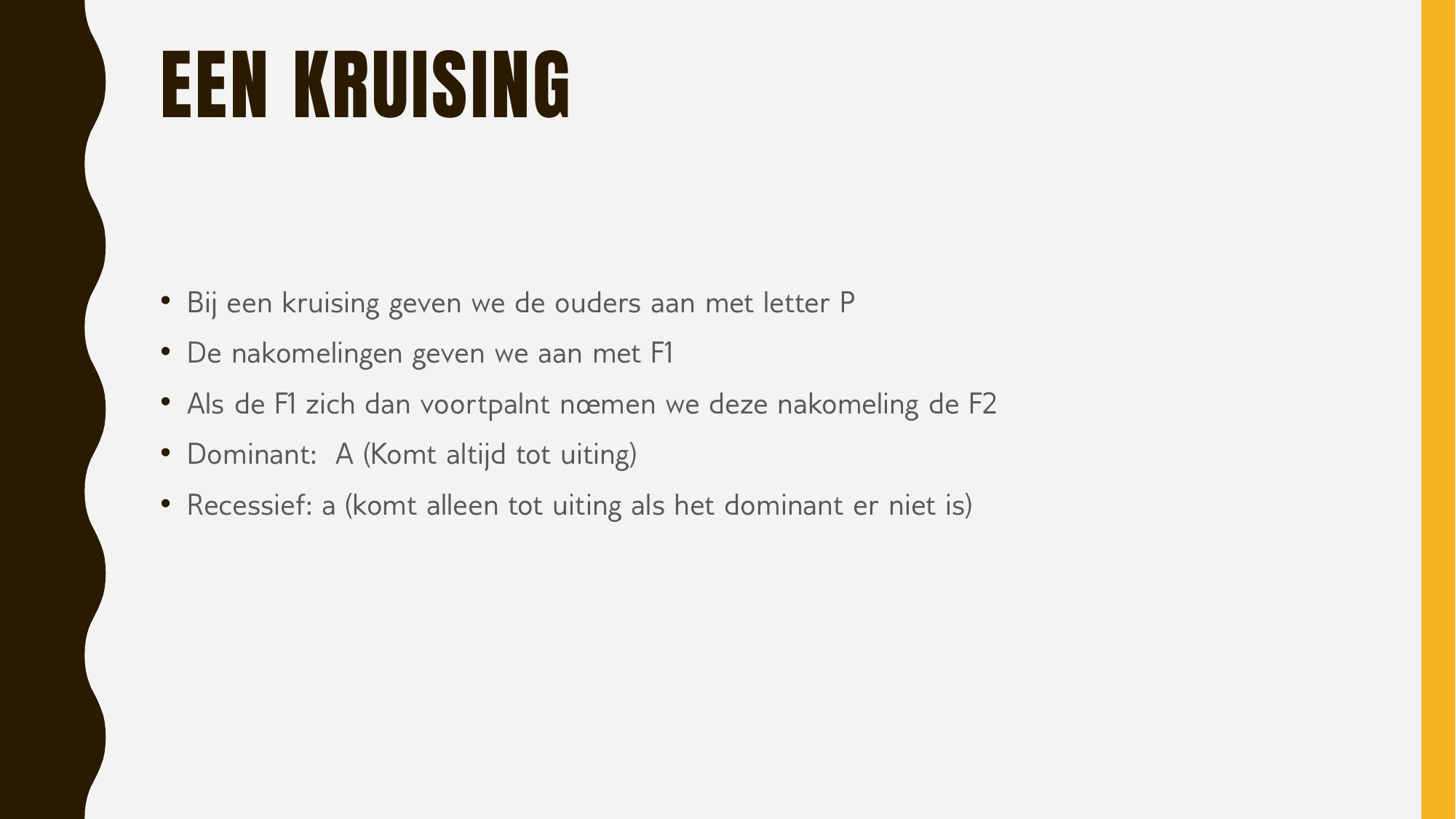

# Een kruising
Bij een kruising geven we de ouders aan met letter P
De nakomelingen geven we aan met F1
Als de F1 zich dan voortpalnt noemen we deze nakomeling de F2
Dominant:  A (Komt altijd tot uiting)
Recessief: a (komt alleen tot uiting als het dominant er niet is)